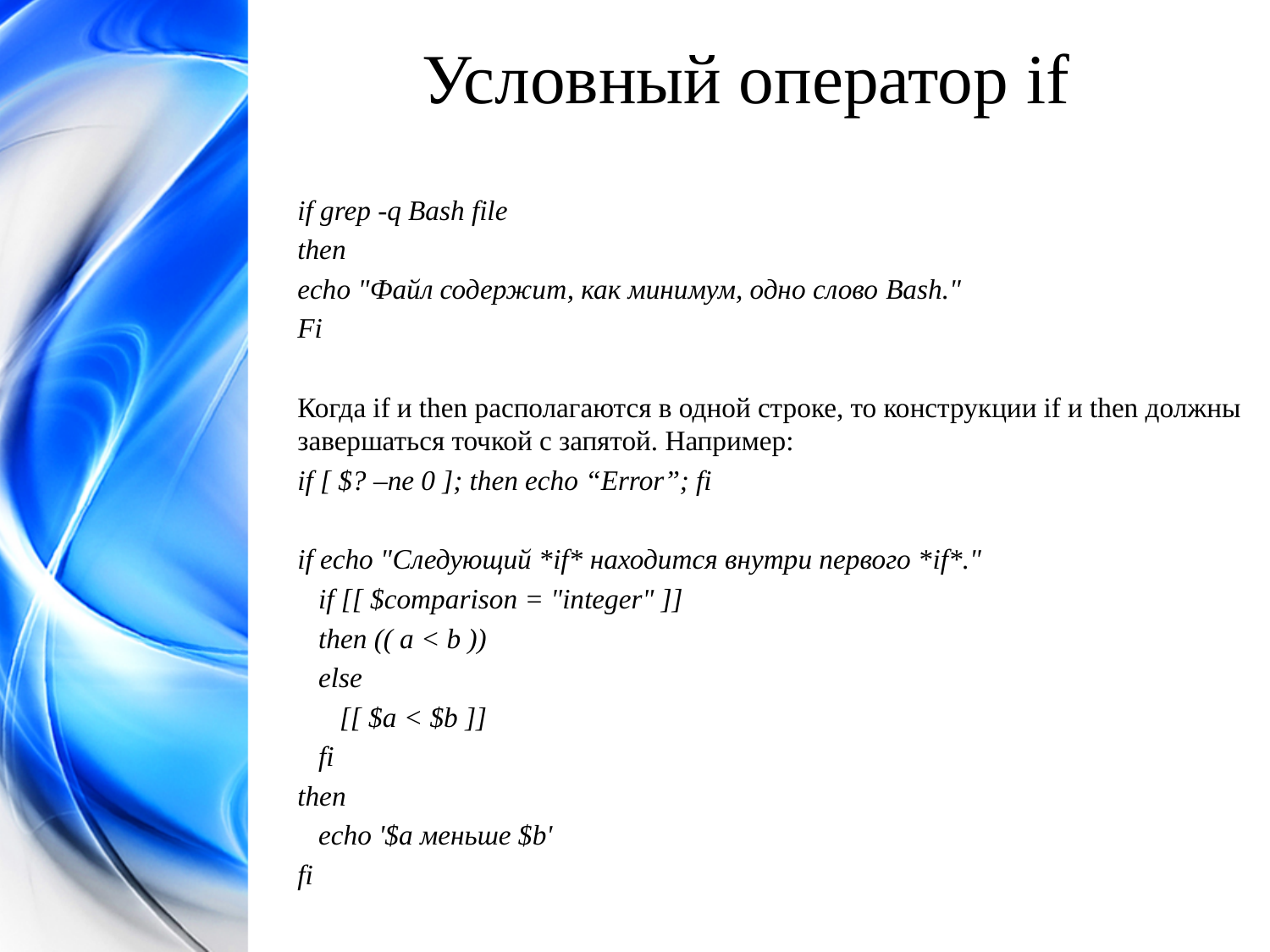

Условный оператор if

if grep -q Bash file
then
echo "Файл содержит, как минимум, одно слово Bash."
Fi

Когда if и then располагаются в одной строке, то конструкции if и then должны завершаться точкой с запятой. Например:
if [ $? –ne 0 ]; then echo “Error”; fi

if echo "Следующий *if* находится внутри первого *if*."
   if [[ $comparison = "integer" ]]
   then (( a < b ))
   else
      [[ $a < $b ]]
   fi
then
   echo '$a меньше $b'
fi